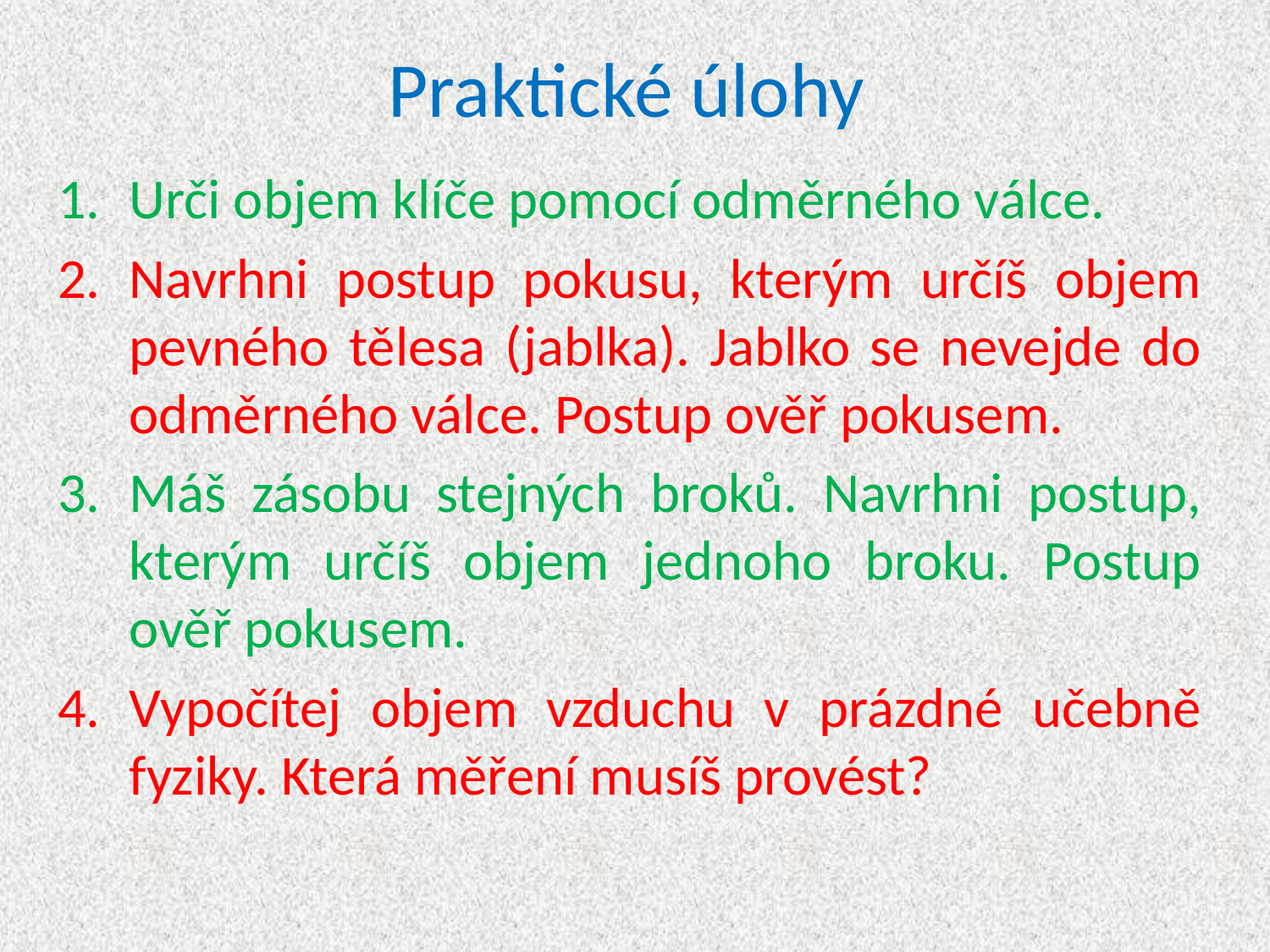

# Praktické úlohy
Urči objem klíče pomocí odměrného válce.
Navrhni postup pokusu, kterým určíš objem pevného tělesa (jablka). Jablko se nevejde do odměrného válce. Postup ověř pokusem.
Máš zásobu stejných broků. Navrhni postup, kterým určíš objem jednoho broku. Postup ověř pokusem.
Vypočítej objem vzduchu v prázdné učebně fyziky. Která měření musíš provést?